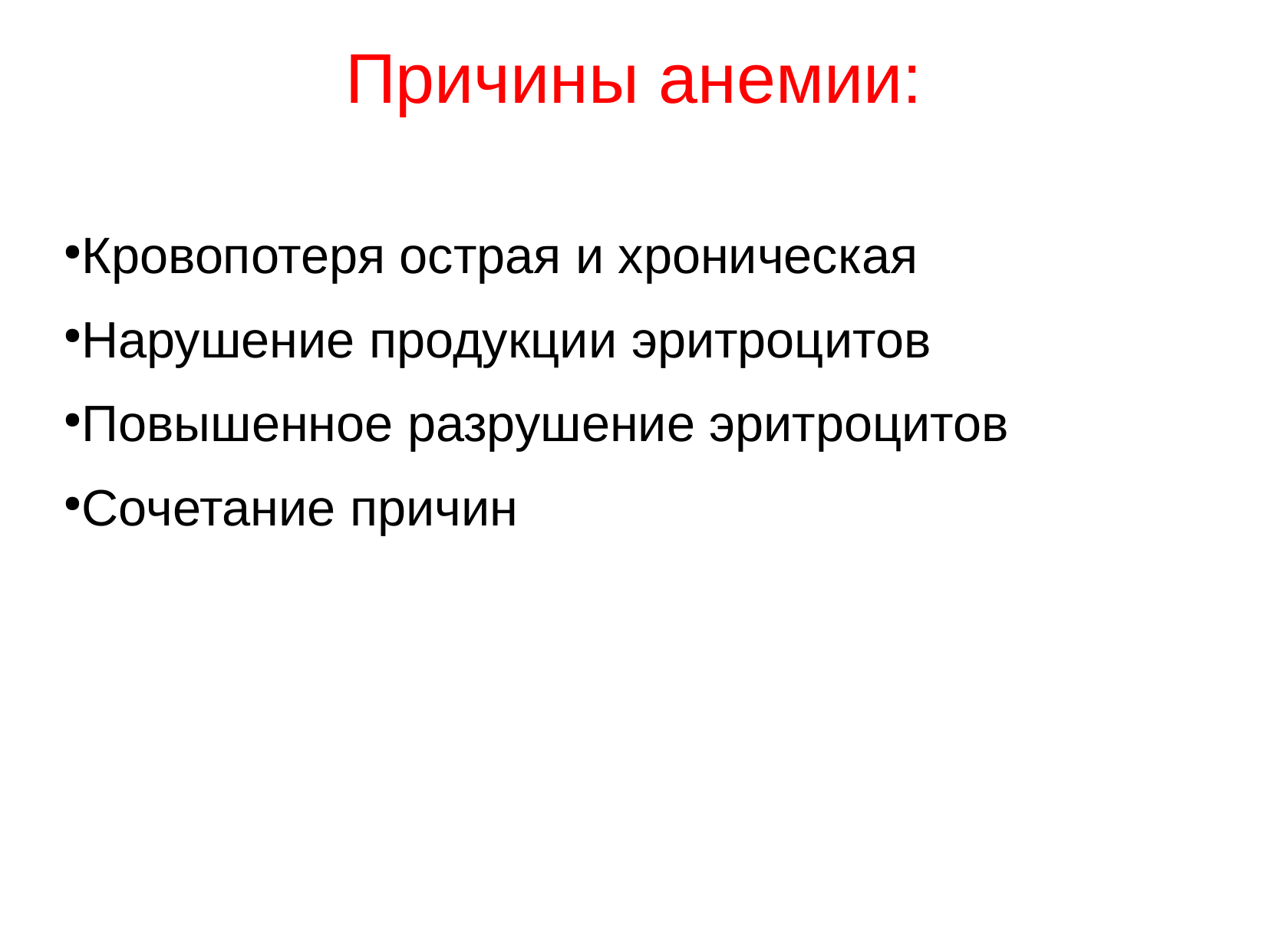

Причины анемии:
Кровопотеря острая и хроническая
Нарушение продукции эритроцитов
Повышенное разрушение эритроцитов
Сочетание причин